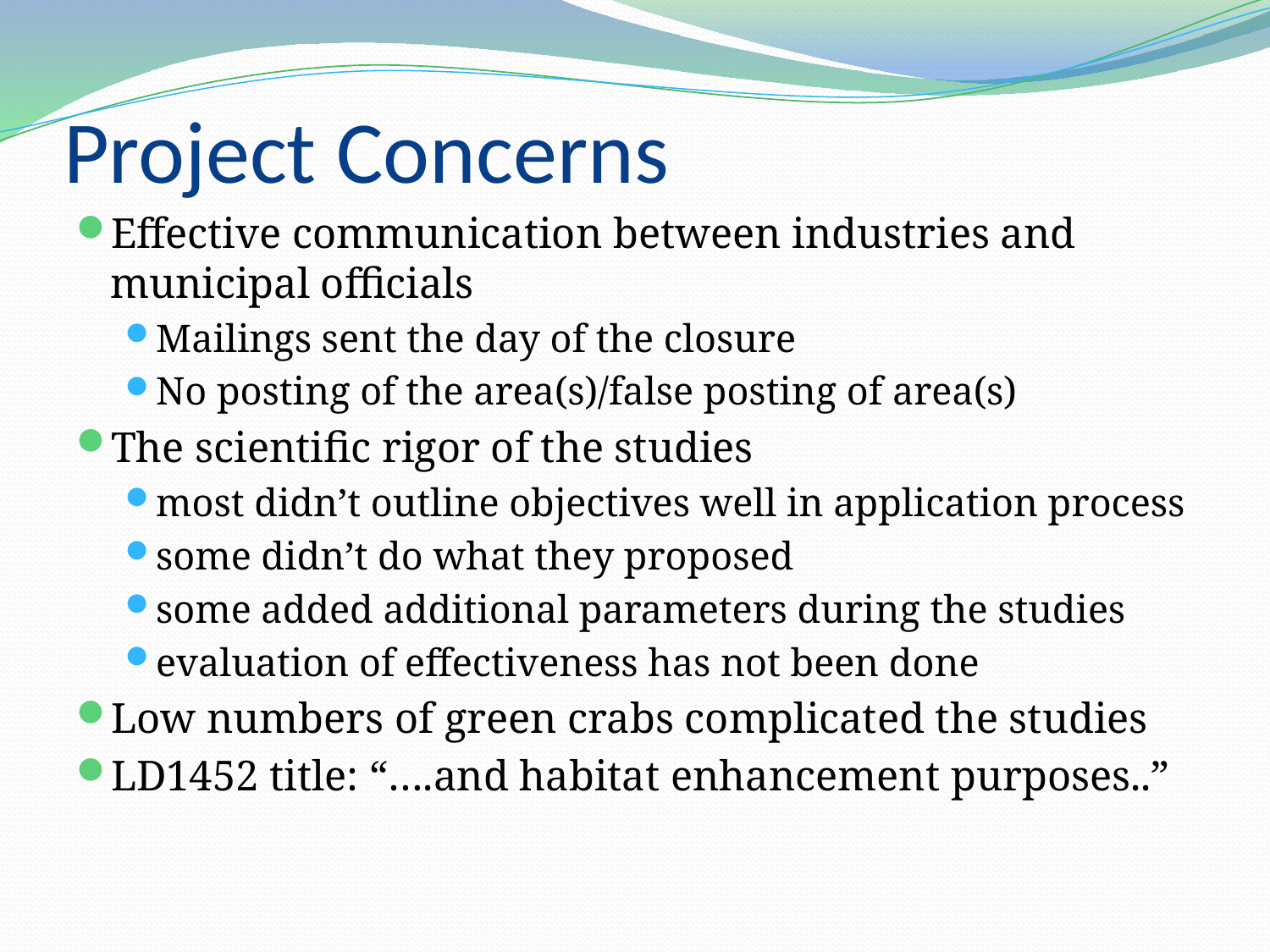

# Project Concerns
Effective communication between industries and municipal officials
Mailings sent the day of the closure
No posting of the area(s)/false posting of area(s)
The scientific rigor of the studies
most didn’t outline objectives well in application process
some didn’t do what they proposed
some added additional parameters during the studies
evaluation of effectiveness has not been done
Low numbers of green crabs complicated the studies
LD1452 title: “….and habitat enhancement purposes..”